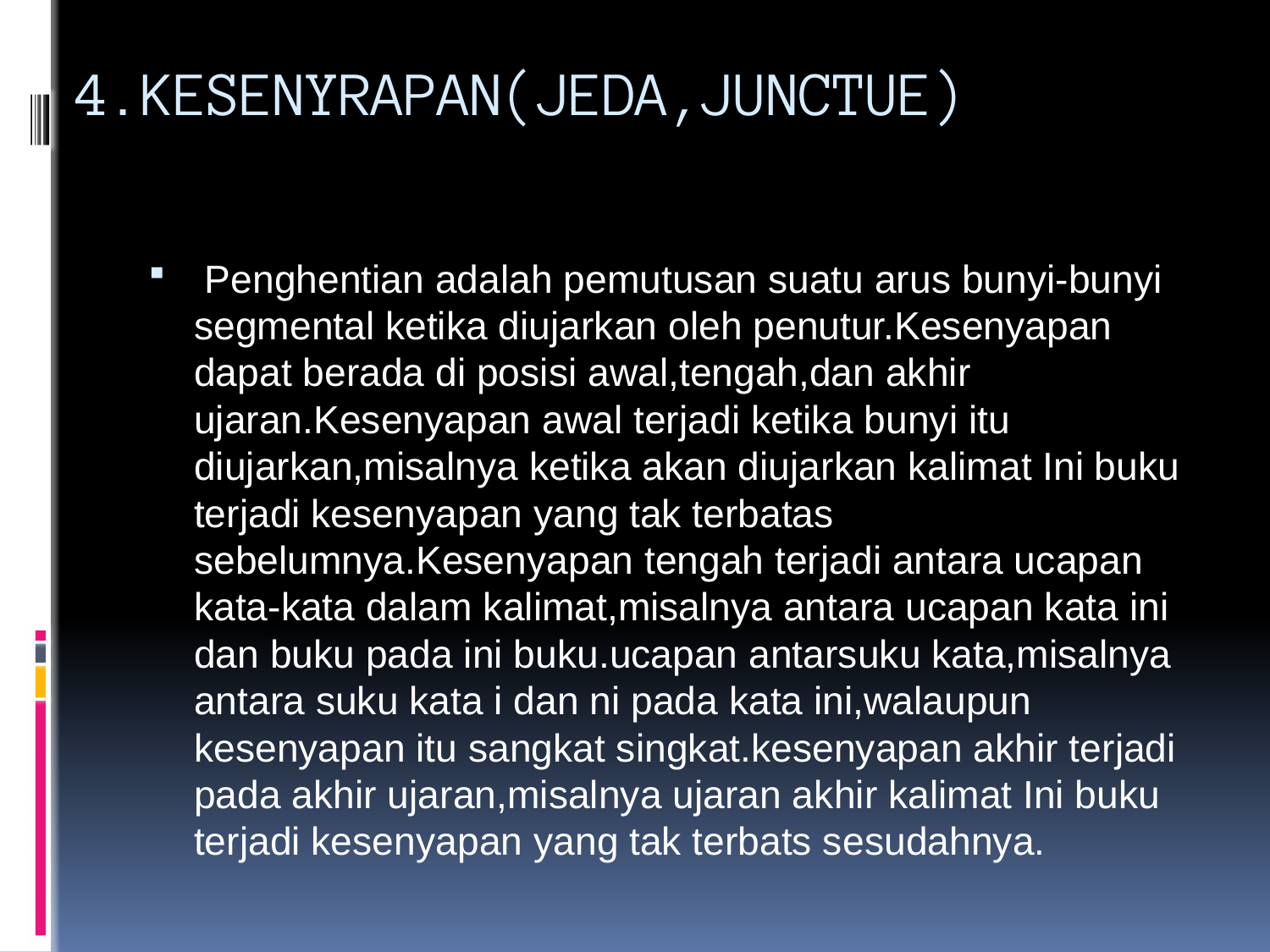

# 4.KESENYRAPAN(JEDA,JUNCTUE)
 Penghentian adalah pemutusan suatu arus bunyi-bunyi segmental ketika diujarkan oleh penutur.Kesenyapan dapat berada di posisi awal,tengah,dan akhir ujaran.Kesenyapan awal terjadi ketika bunyi itu diujarkan,misalnya ketika akan diujarkan kalimat Ini buku terjadi kesenyapan yang tak terbatas sebelumnya.Kesenyapan tengah terjadi antara ucapan kata-kata dalam kalimat,misalnya antara ucapan kata ini dan buku pada ini buku.ucapan antarsuku kata,misalnya antara suku kata i dan ni pada kata ini,walaupun kesenyapan itu sangkat singkat.kesenyapan akhir terjadi pada akhir ujaran,misalnya ujaran akhir kalimat Ini buku terjadi kesenyapan yang tak terbats sesudahnya.